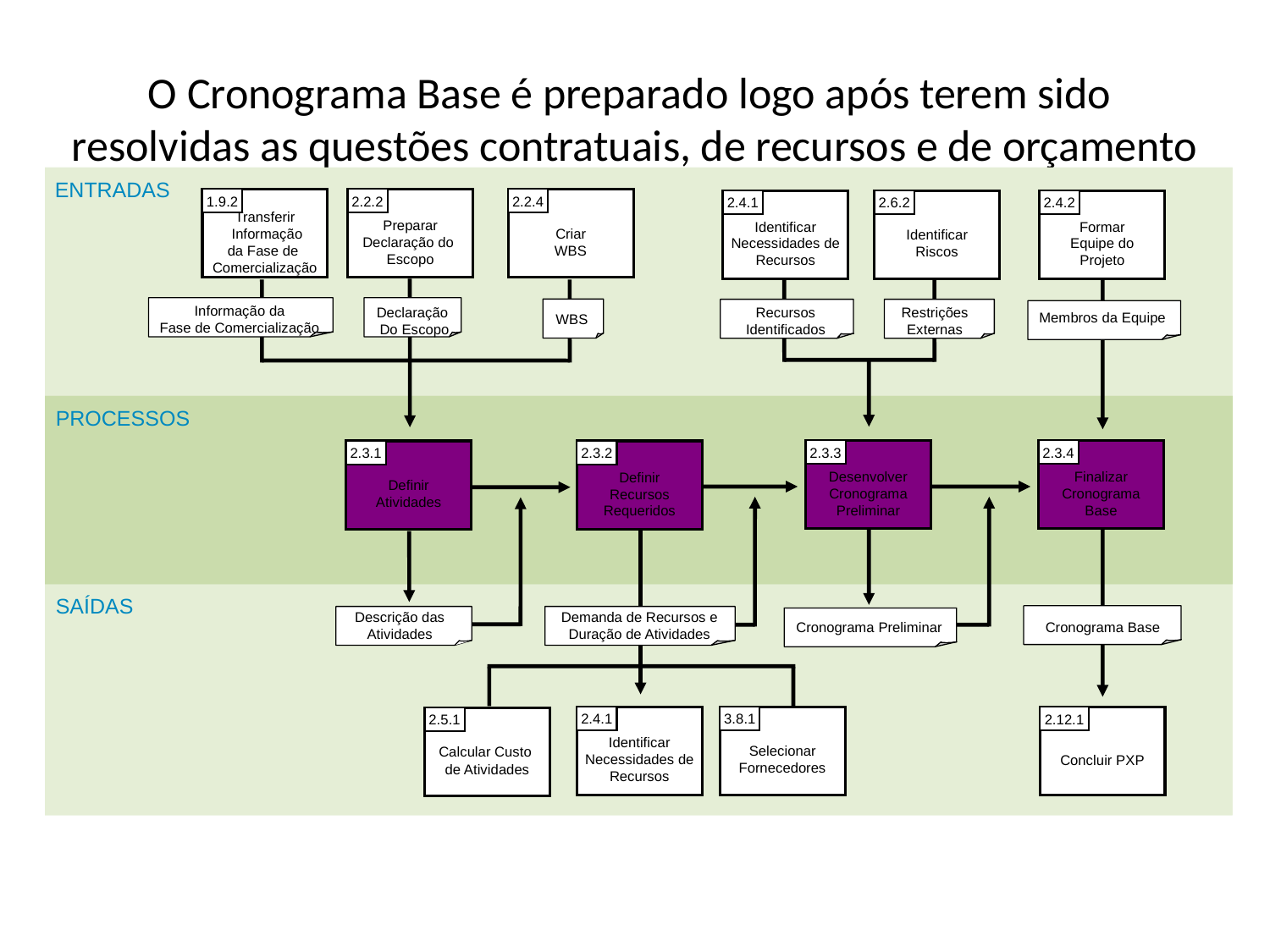

# O Cronograma Base é preparado logo após terem sido resolvidas as questões contratuais, de recursos e de orçamento

ENTRADAS

Transferir
 Informação
da Fase de
Comercialização
1.9.2

Preparar
Declaração do
Escopo
2.2.2

Criar
WBS
2.2.4

Identificar
Necessidades de
Recursos
2.4.1

Identificar
Riscos
2.6.2

Formar
Equipe do
Projeto
2.4.2

Informação da
Fase de Comercialização
Declaração
Do Escopo
Recursos Identificados
Restrições Externas
Membros da Equipe
WBS

PROCESSOS

Desenvolver
Cronograma
Preliminar
2.3.3

Finalizar
Cronograma
Base
2.3.4

Definir
Atividades
2.3.1

Definir
Recursos
Requeridos
2.3.2
Estimate

SAÍDAS

Descrição das Atividades
Demanda de Recursos e Duração de Atividades
Cronograma Preliminar
Cronograma Base

Identificar
Necessidades de
Recursos
2.4.1

Selecionar
Fornecedores
3.8.1

Concluir PXP
2.12.1

Calcular Custo
de Atividades
2.5.1